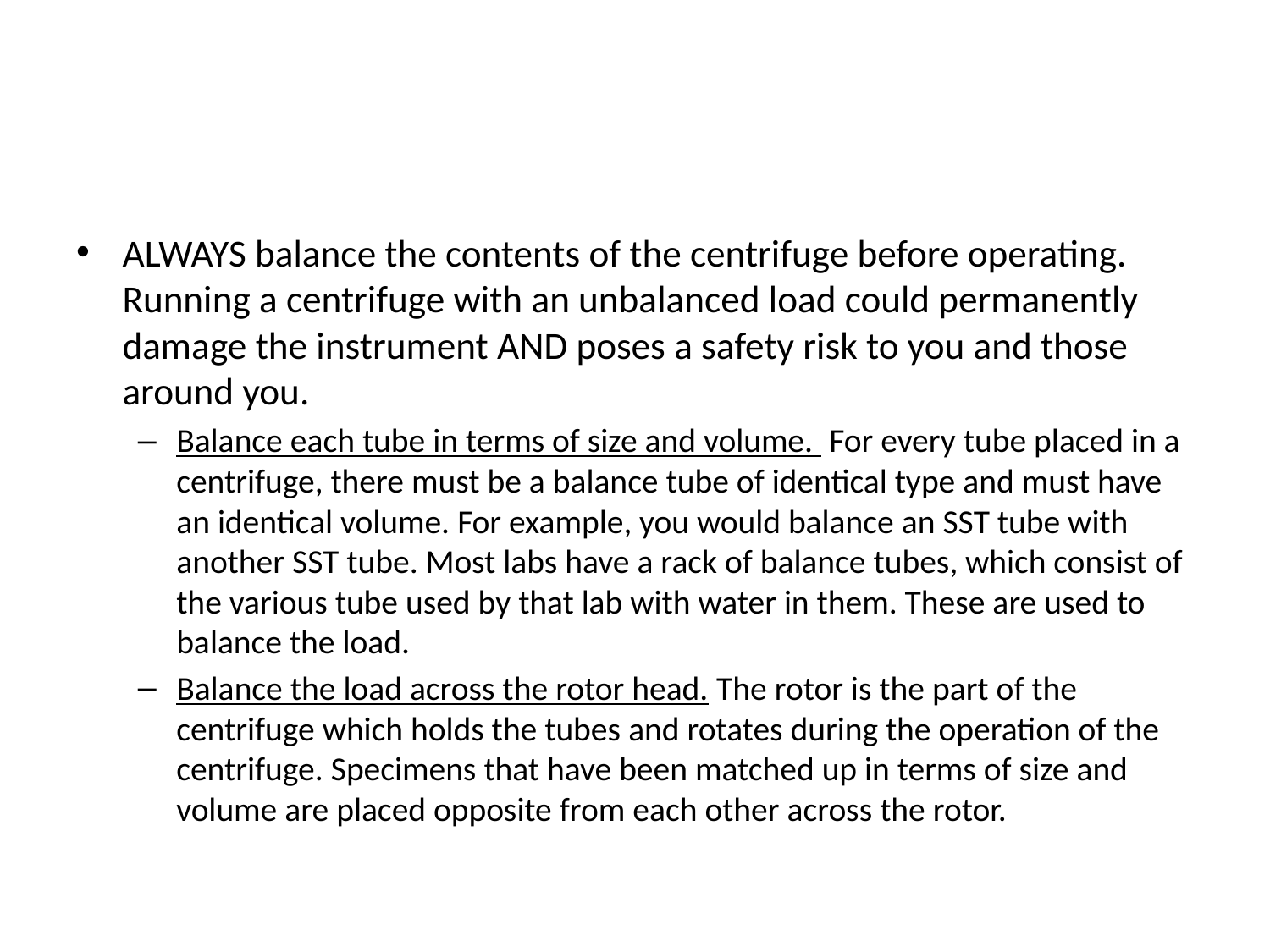

#
ALWAYS balance the contents of the centrifuge before operating. Running a centrifuge with an unbalanced load could permanently damage the instrument AND poses a safety risk to you and those around you.
Balance each tube in terms of size and volume.  For every tube placed in a centrifuge, there must be a balance tube of identical type and must have an identical volume. For example, you would balance an SST tube with another SST tube. Most labs have a rack of balance tubes, which consist of the various tube used by that lab with water in them. These are used to balance the load.
Balance the load across the rotor head. The rotor is the part of the centrifuge which holds the tubes and rotates during the operation of the centrifuge. Specimens that have been matched up in terms of size and volume are placed opposite from each other across the rotor.